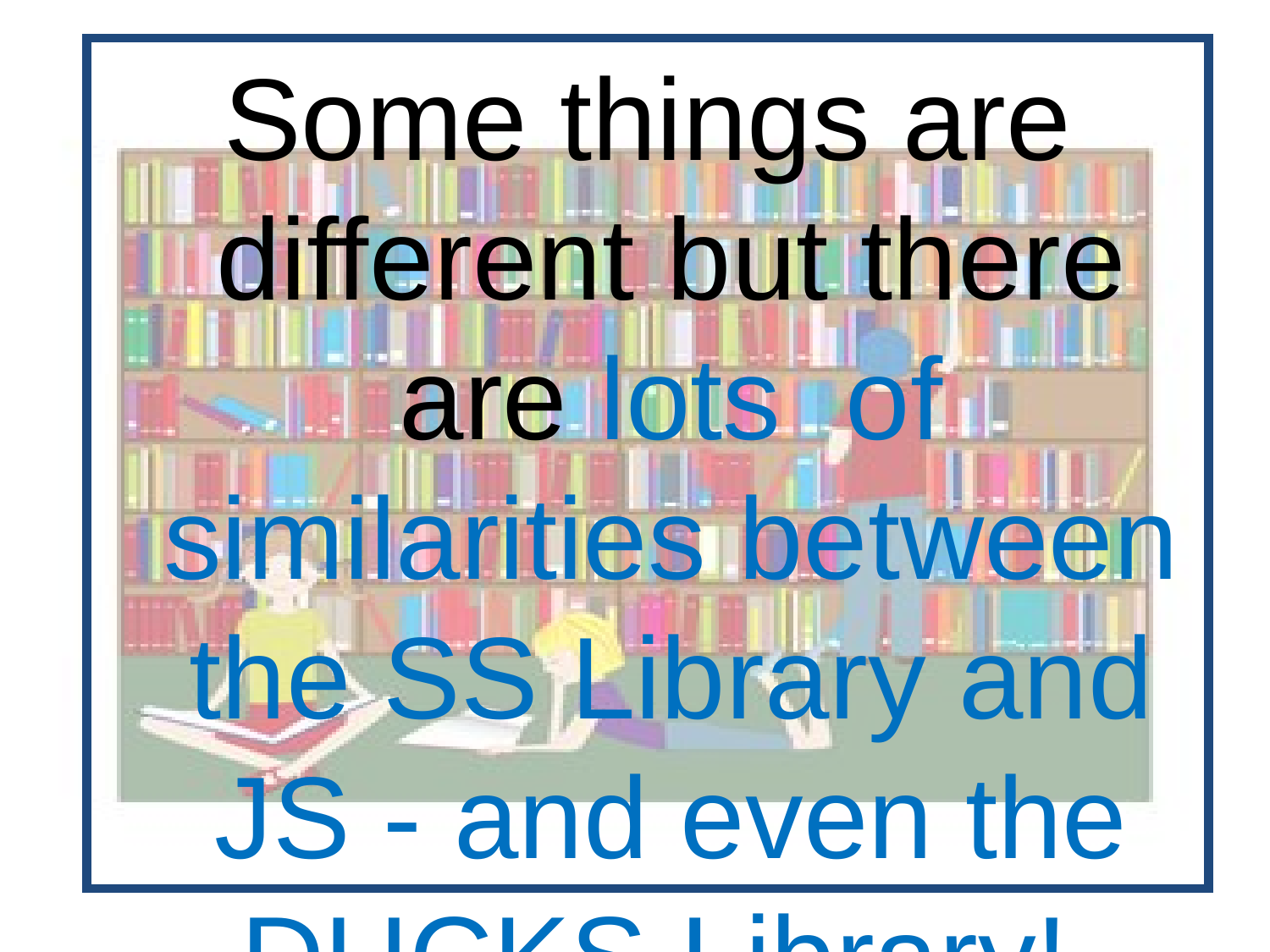

#
Some things are different but there are lots  of similarities between the SS Library and JS - and even the DUCKS Library!